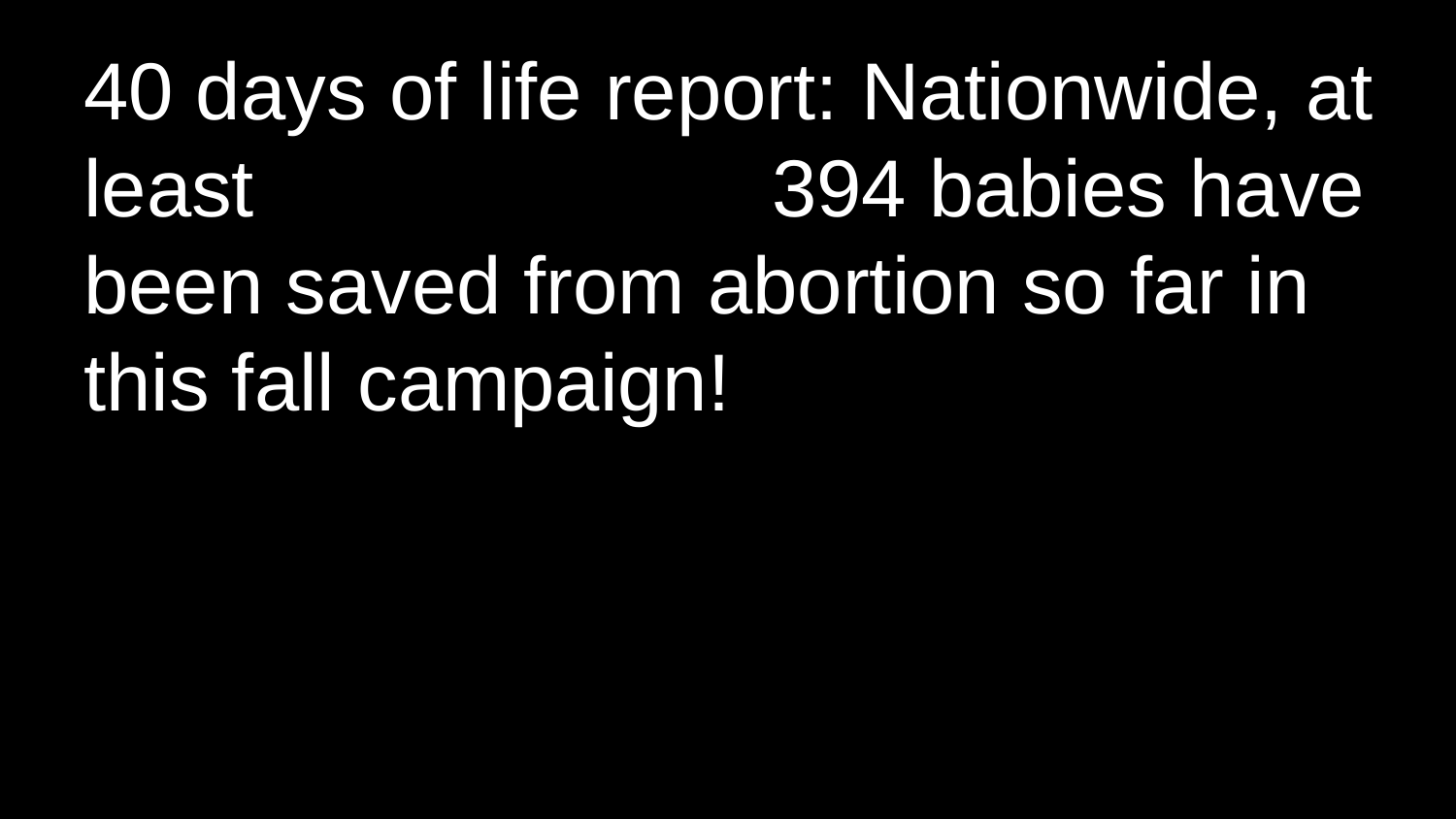

40 days of life report: Nationwide, at least                       394 babies have been saved from abortion so far in this fall campaign!